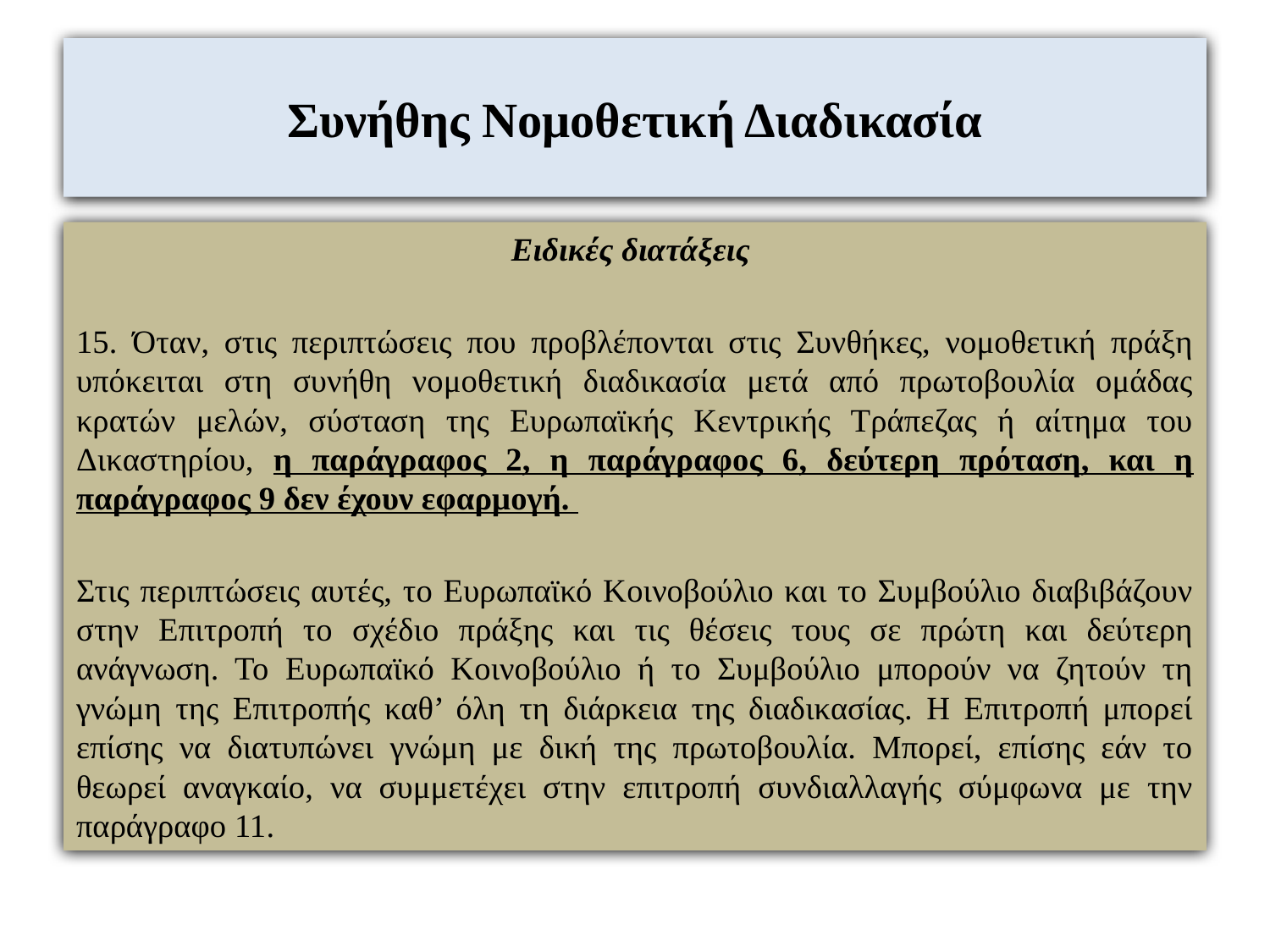

# Συνήθης Νομοθετική Διαδικασία
Ειδικές διατάξεις

15. Όταν, στις περιπτώσεις που προβλέπονται στις Συνθήκες, νομοθετική πράξη υπόκειται στη συνήθη νομοθετική διαδικασία μετά από πρωτοβουλία ομάδας κρατών μελών, σύσταση της Ευρωπαϊκής Κεντρικής Τράπεζας ή αίτημα του Δικαστηρίου, η παράγραφος 2, η παράγραφος 6, δεύτερη πρόταση, και η παράγραφος 9 δεν έχουν εφαρμογή.

Στις περιπτώσεις αυτές, το Ευρωπαϊκό Κοινοβούλιο και το Συμβούλιο διαβιβάζουν στην Επιτροπή το σχέδιο πράξης και τις θέσεις τους σε πρώτη και δεύτερη ανάγνωση. Το Ευρωπαϊκό Κοινοβούλιο ή το Συμβούλιο μπορούν να ζητούν τη γνώμη της Επιτροπής καθ’ όλη τη διάρκεια της διαδικασίας. Η Επιτροπή μπορεί επίσης να διατυπώνει γνώμη με δική της πρωτοβουλία. Μπορεί, επίσης εάν το θεωρεί αναγκαίο, να συμμετέχει στην επιτροπή συνδιαλλαγής σύμφωνα με την παράγραφο 11.